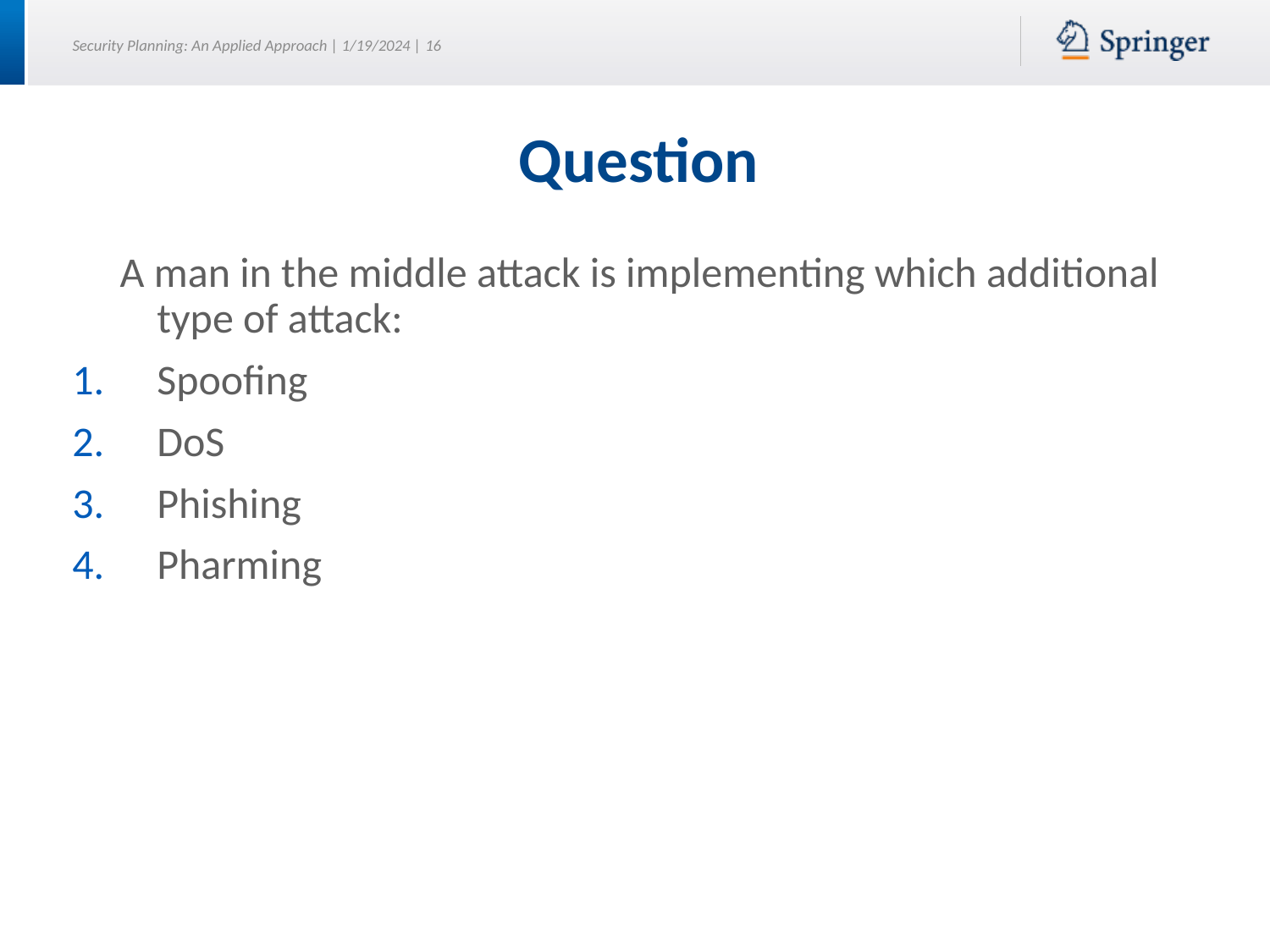

# Question
     A man in the middle attack is implementing which additional type of attack:
Spoofing
DoS
Phishing
Pharming